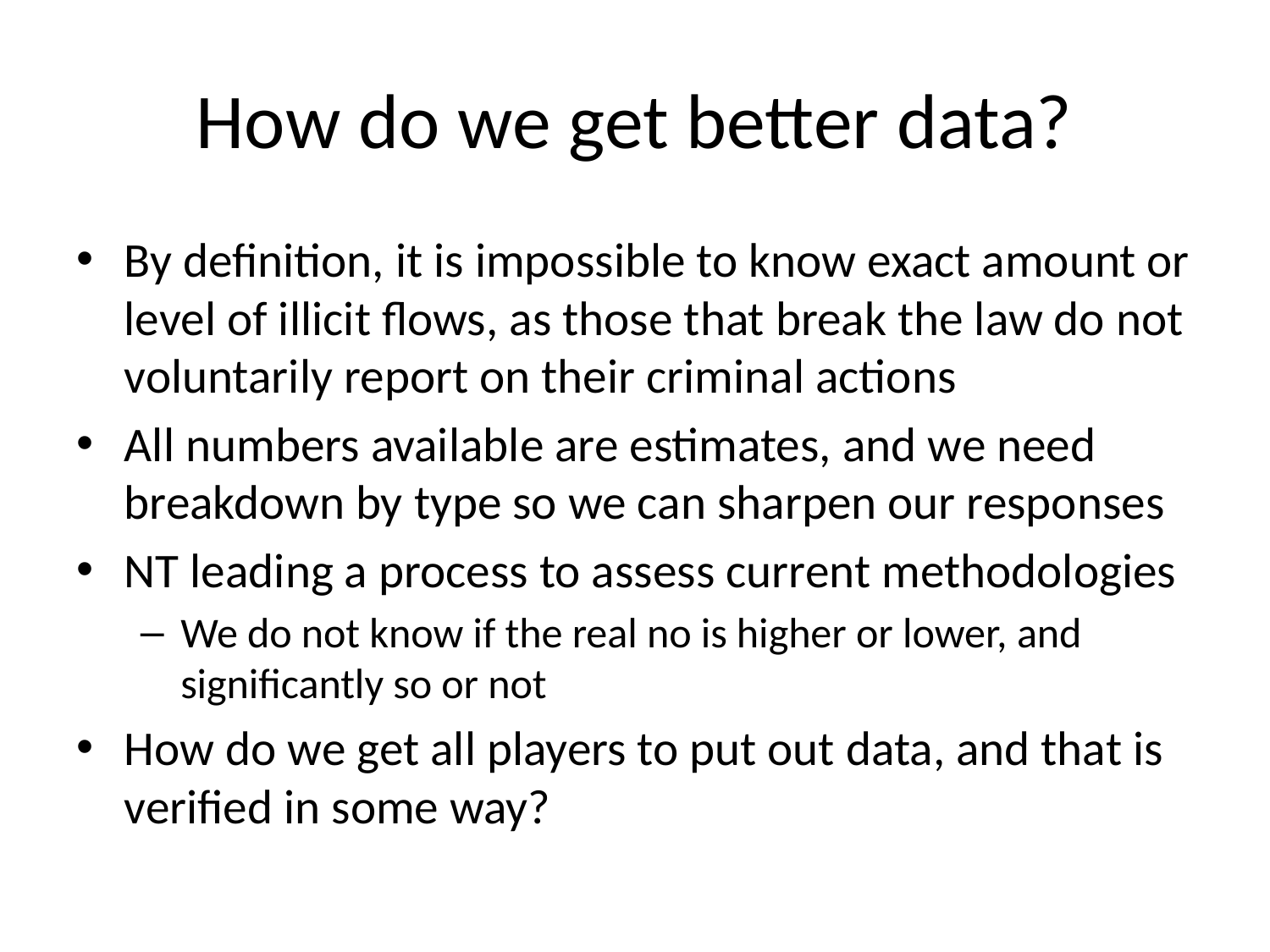

# How do we get better data?
By definition, it is impossible to know exact amount or level of illicit flows, as those that break the law do not voluntarily report on their criminal actions
All numbers available are estimates, and we need breakdown by type so we can sharpen our responses
NT leading a process to assess current methodologies
We do not know if the real no is higher or lower, and significantly so or not
How do we get all players to put out data, and that is verified in some way?